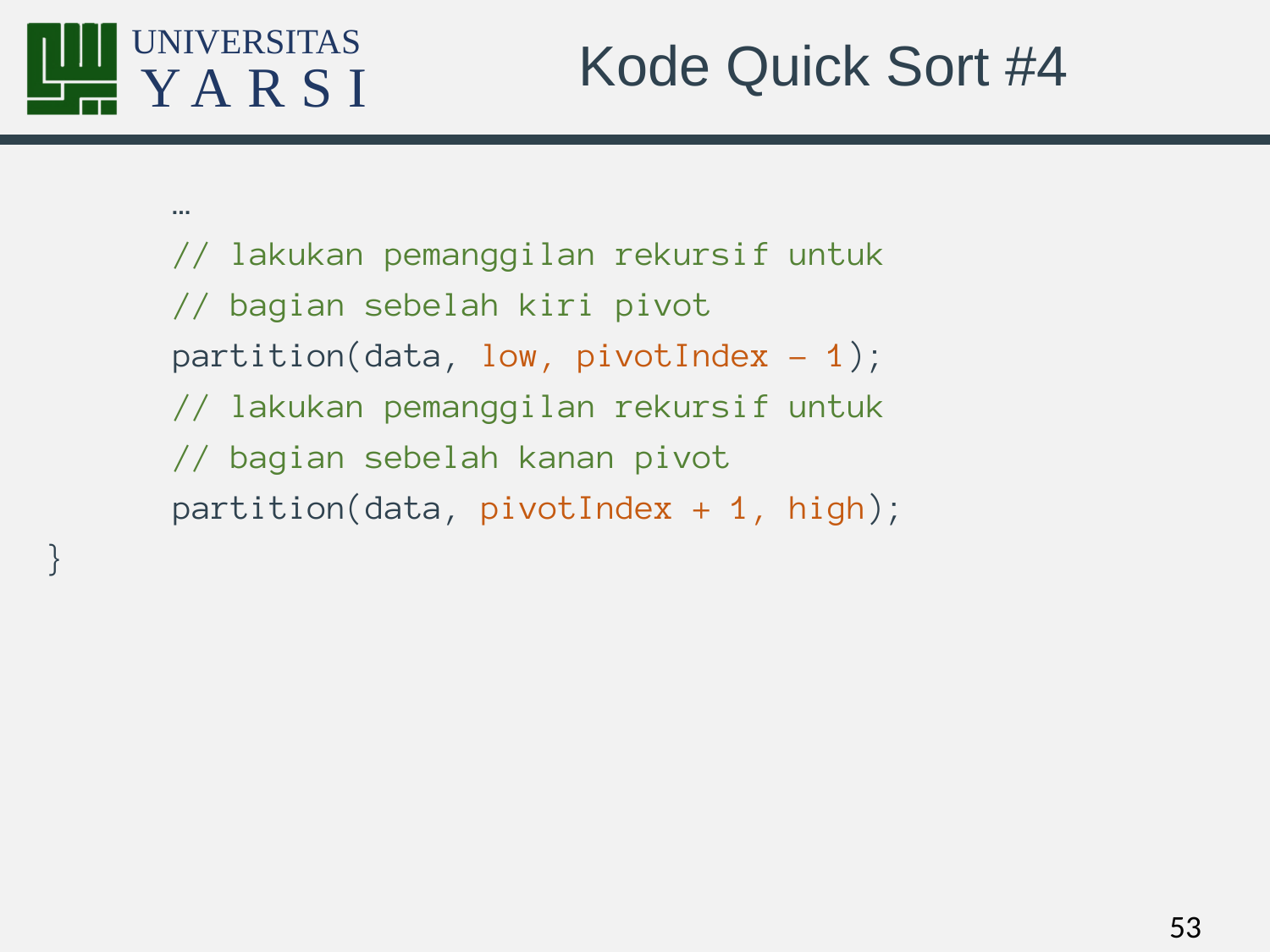

# Kode Quick Sort #4
	…
	// lakukan pemanggilan rekursif untuk
	// bagian sebelah kiri pivot
	partition(data, low, pivotIndex - 1);
	// lakukan pemanggilan rekursif untuk
	// bagian sebelah kanan pivot
	partition(data, pivotIndex + 1, high);
}